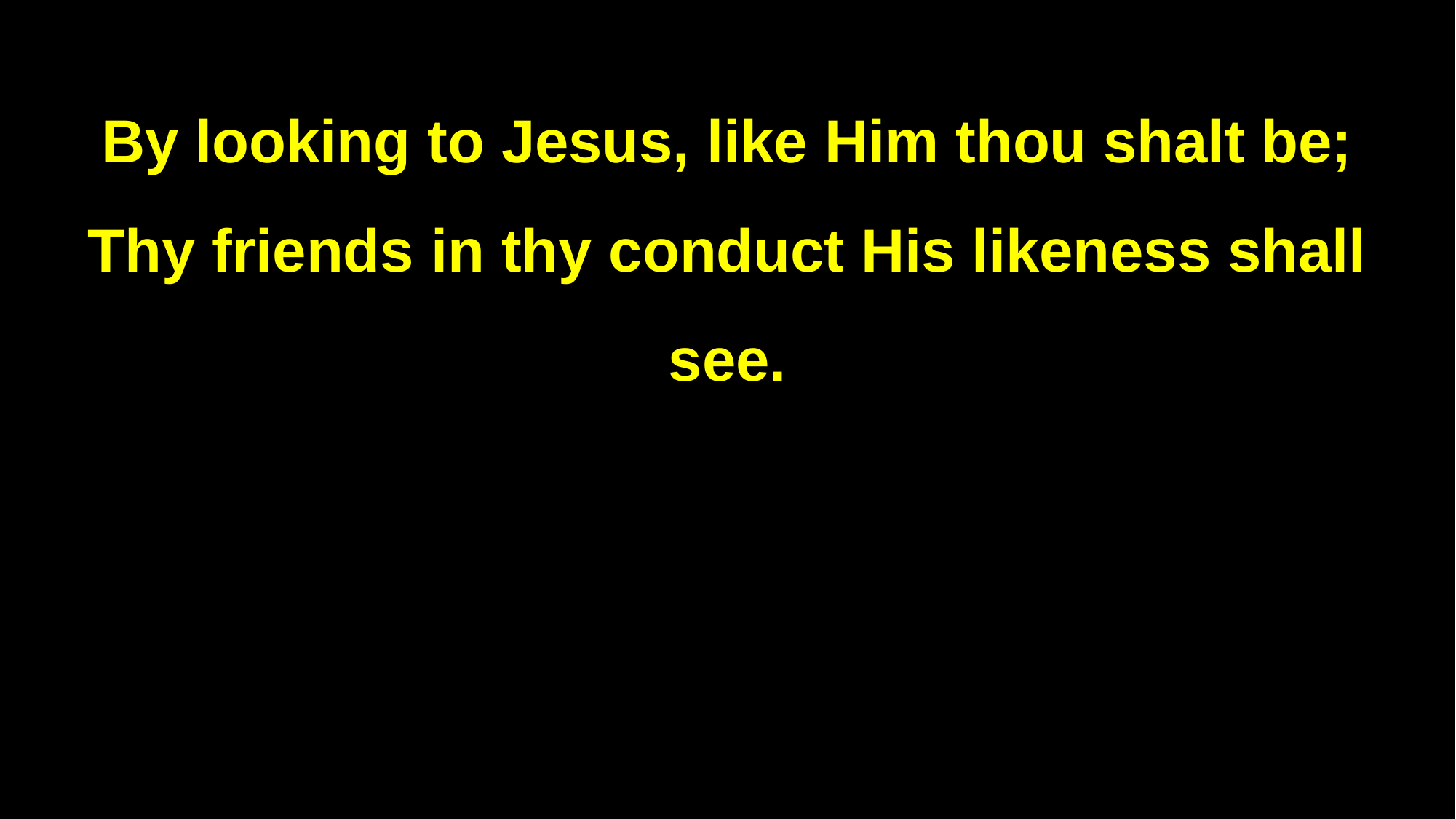

By looking to Jesus, like Him thou shalt be;
Thy friends in thy conduct His likeness shall see.